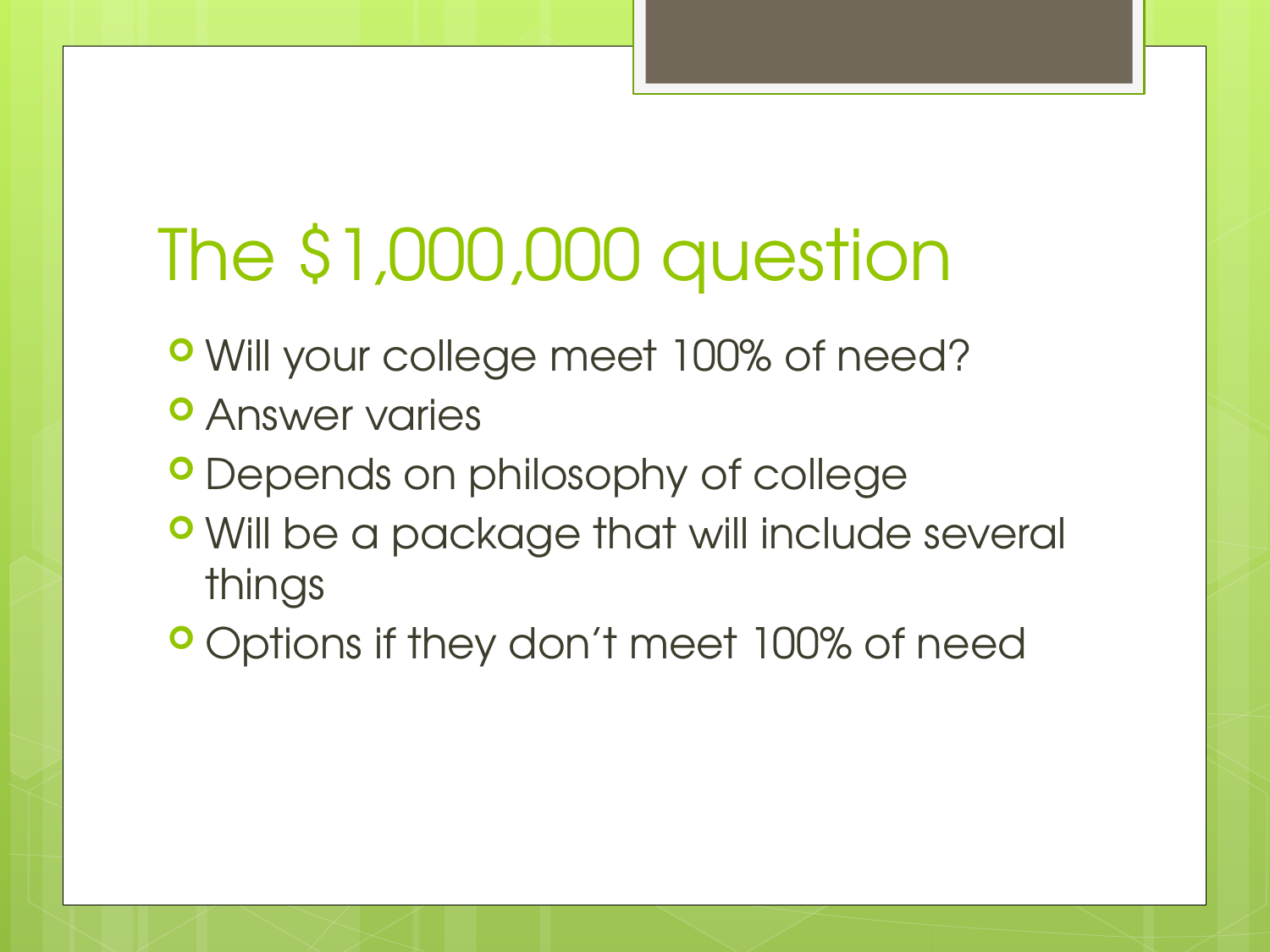

# The $1,000,000 question
Will your college meet 100% of need?
Answer varies
Depends on philosophy of college
Will be a package that will include several things
Options if they don’t meet 100% of need